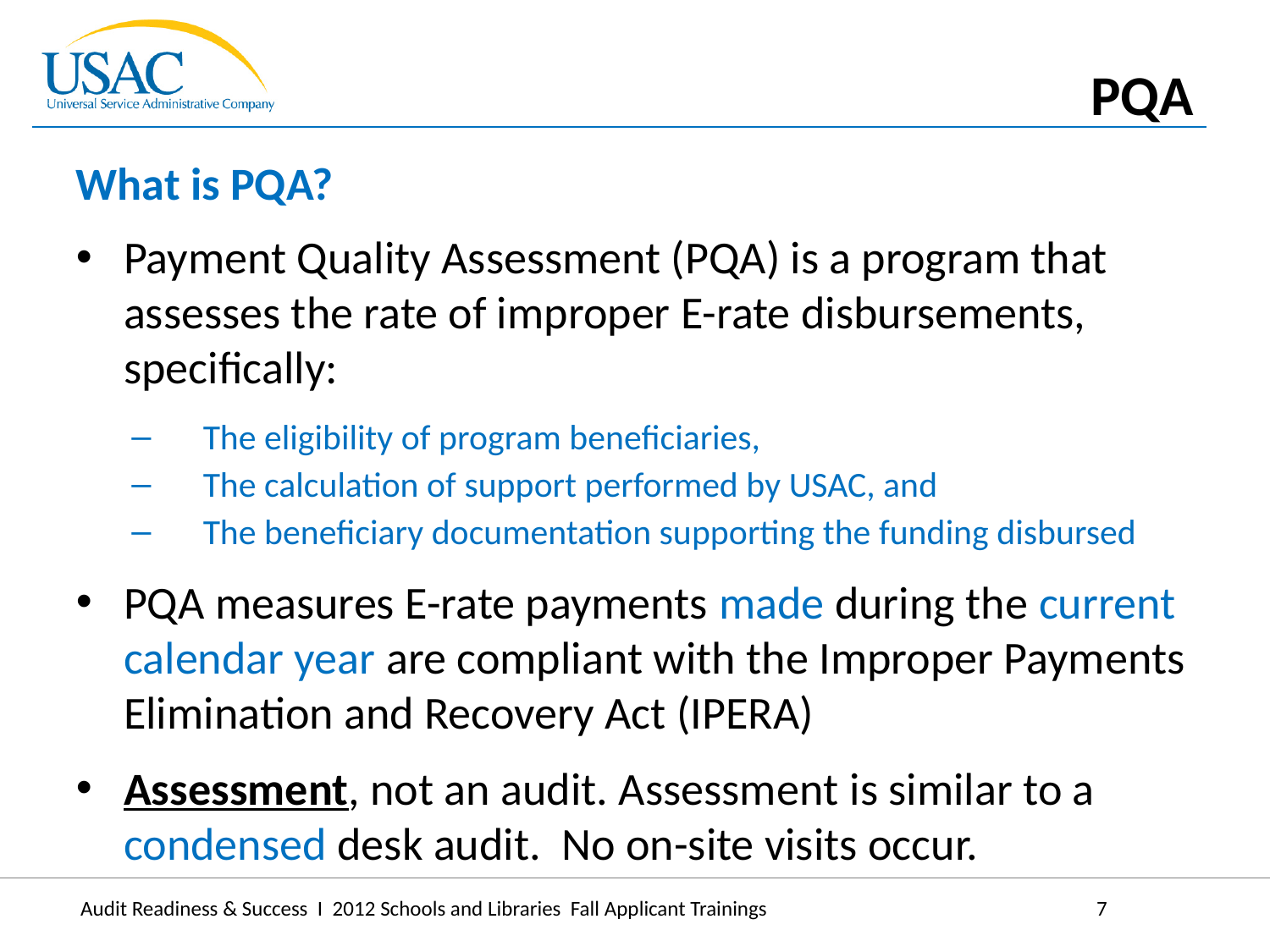

PQA

What is PQA?
Payment Quality Assessment (PQA) is a program that assesses the rate of improper E-rate disbursements, specifically:
The eligibility of program beneficiaries,
The calculation of support performed by USAC, and
The beneficiary documentation supporting the funding disbursed
PQA measures E-rate payments made during the current calendar year are compliant with the Improper Payments Elimination and Recovery Act (IPERA)
Assessment, not an audit. Assessment is similar to a condensed desk audit.  No on-site visits occur.